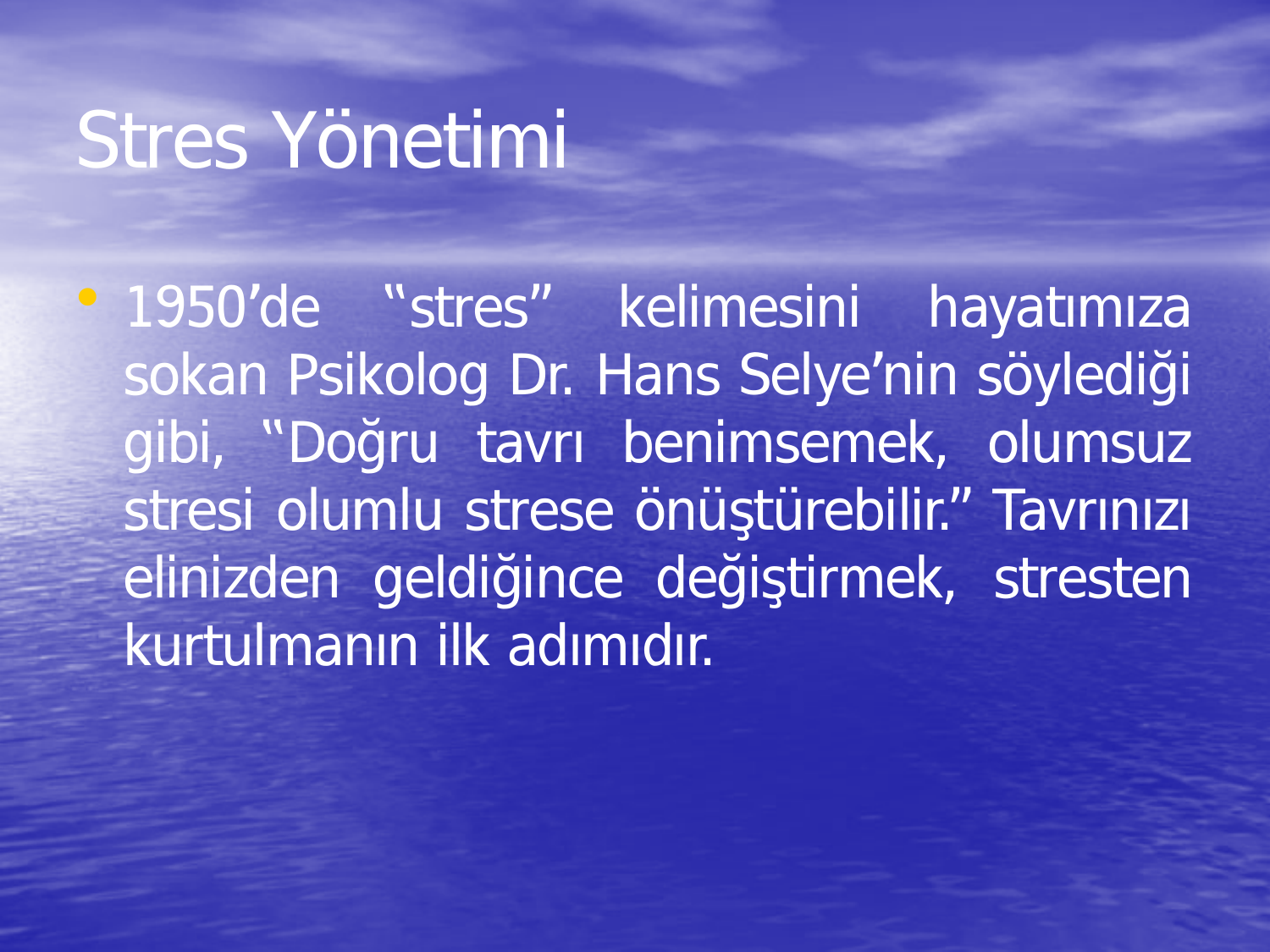

# Stres Yönetimi
1950’de “stres” kelimesini hayatımıza sokan Psikolog Dr. Hans Selye’nin söylediği gibi, “Doğru tavrı benimsemek, olumsuz stresi olumlu strese önüştürebilir.” Tavrınızı elinizden geldiğince değiştirmek, stresten kurtulmanın ilk adımıdır.